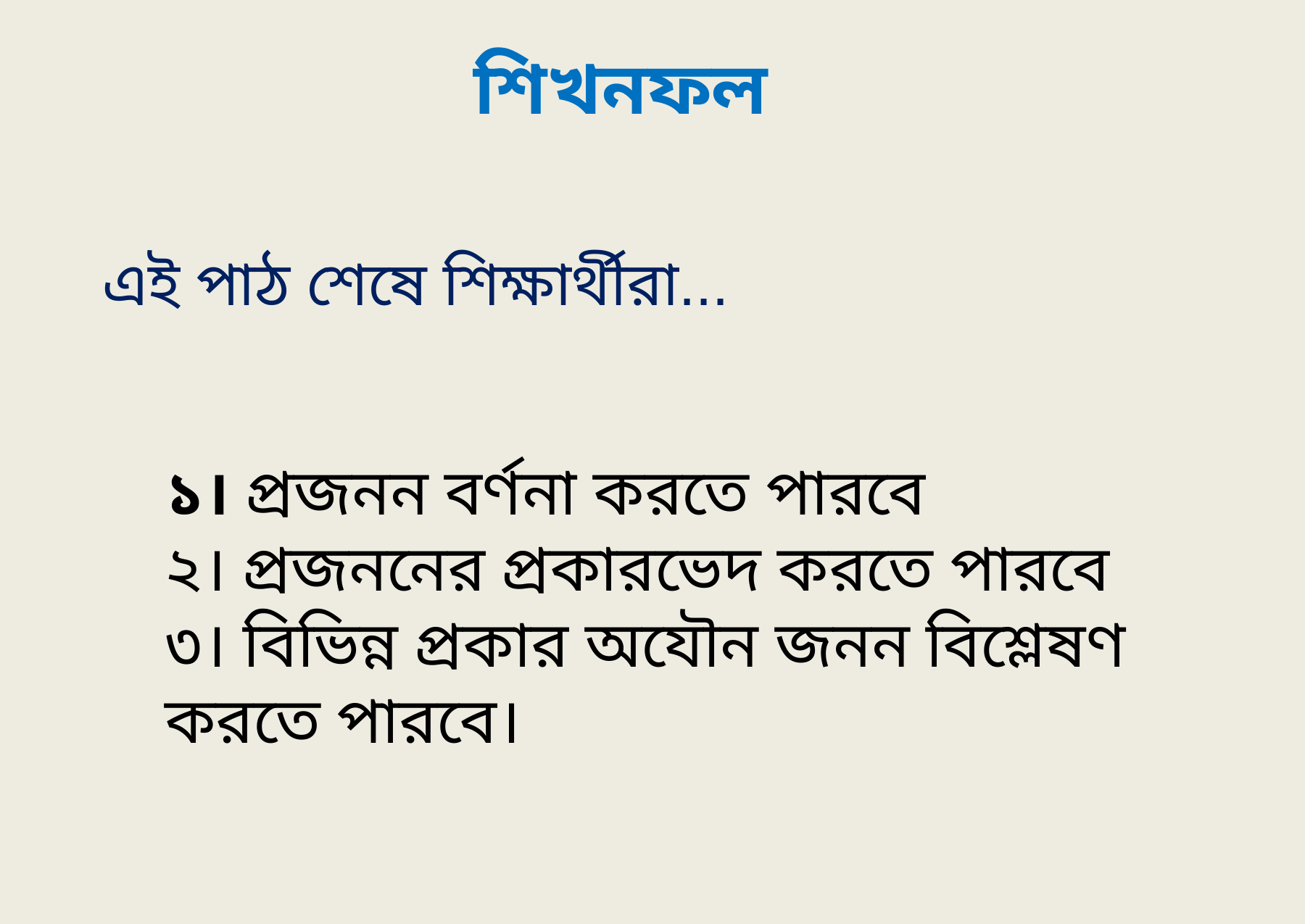

শিখনফল
এই পাঠ শেষে শিক্ষার্থীরা...
১। প্রজনন বর্ণনা করতে পারবে
২। প্রজননের প্রকারভেদ করতে পারবে
৩। বিভিন্ন প্রকার অযৌন জনন বিশ্লেষণ করতে পারবে।